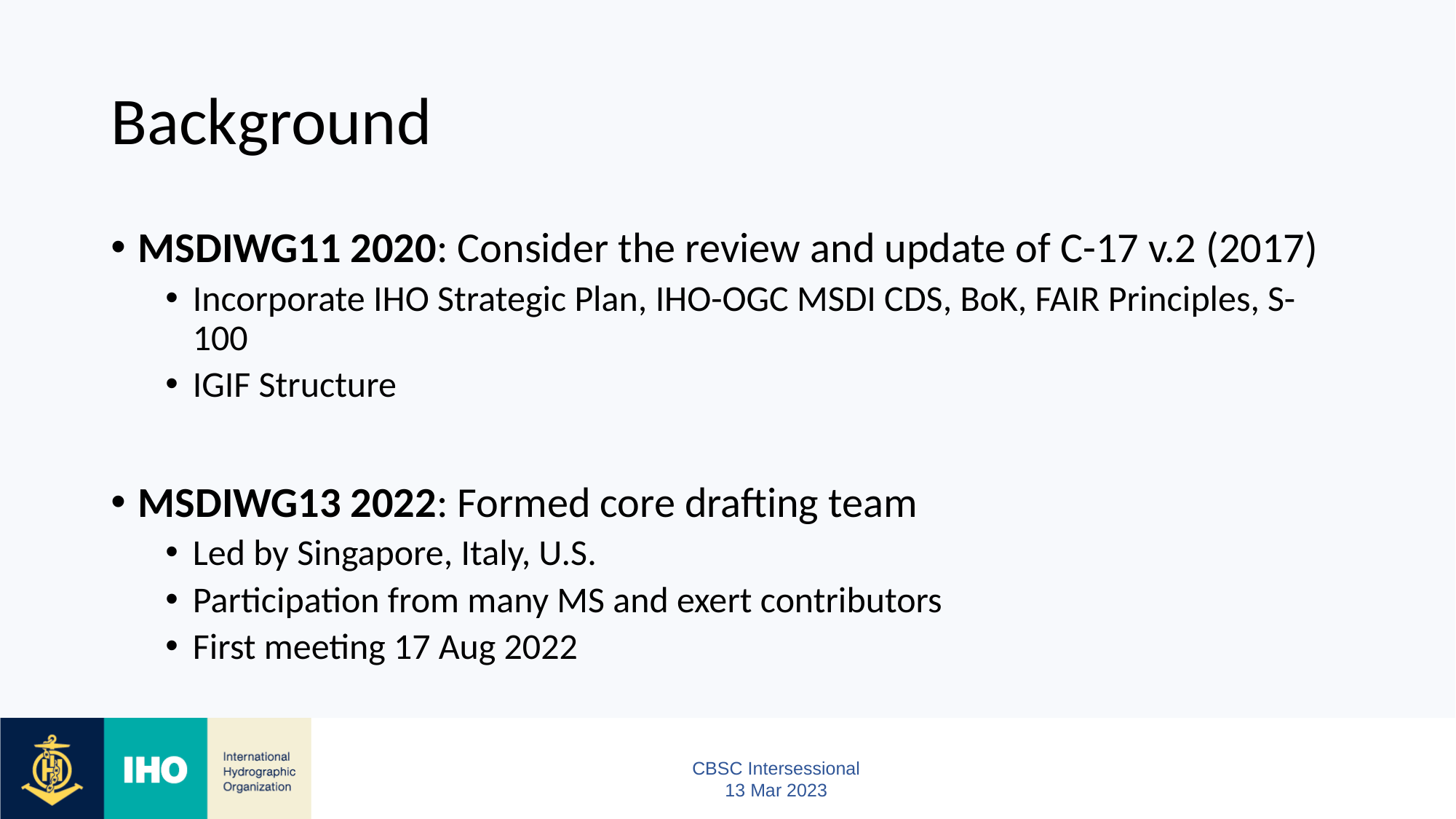

# Background
MSDIWG11 2020: Consider the review and update of C-17 v.2 (2017)
Incorporate IHO Strategic Plan, IHO-OGC MSDI CDS, BoK, FAIR Principles, S-100
IGIF Structure

MSDIWG13 2022: Formed core drafting team
Led by Singapore, Italy, U.S.
Participation from many MS and exert contributors
First meeting 17 Aug 2022